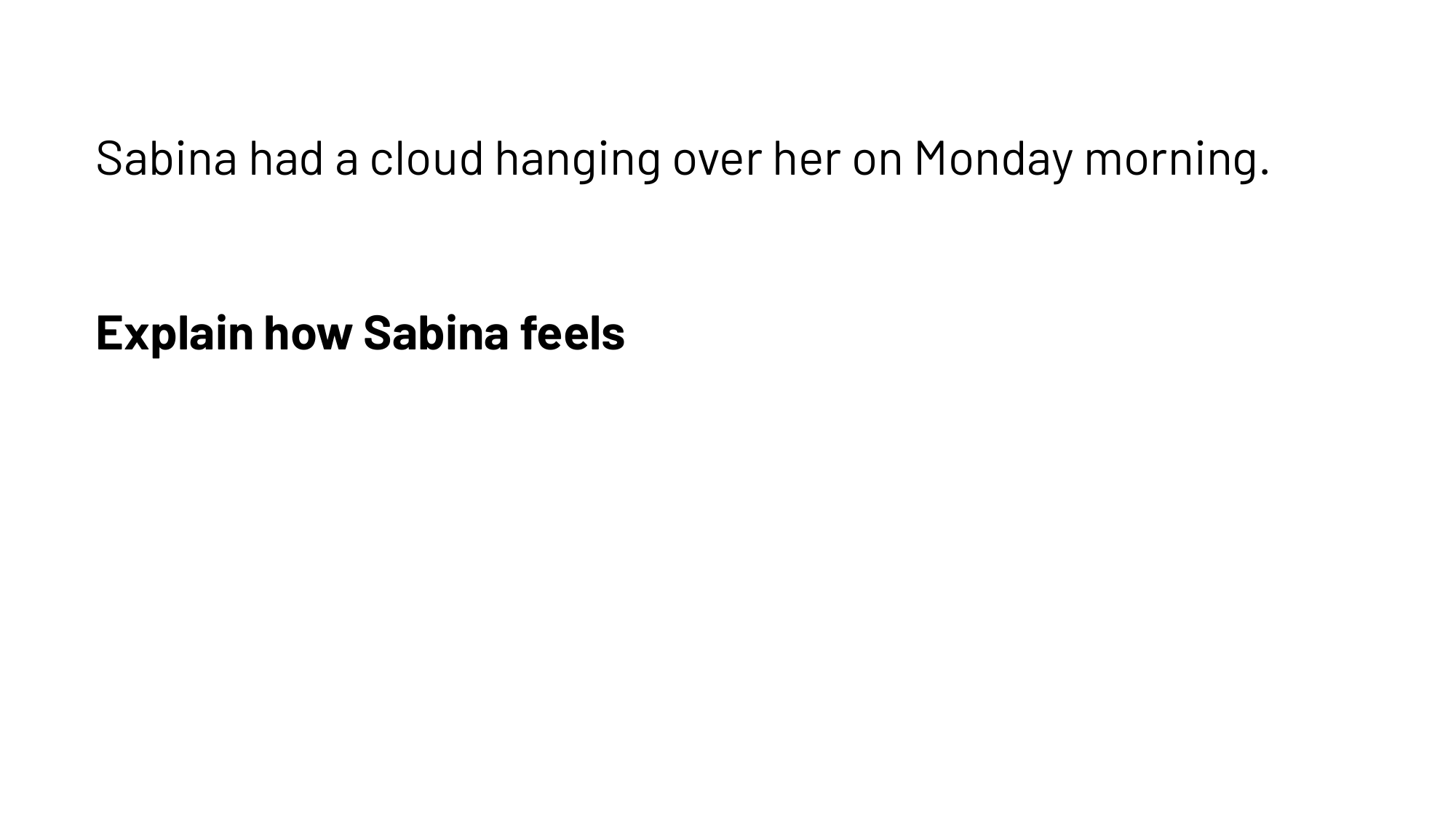

Sabina had a cloud hanging over her on Monday morning.

Explain how Sabina feels